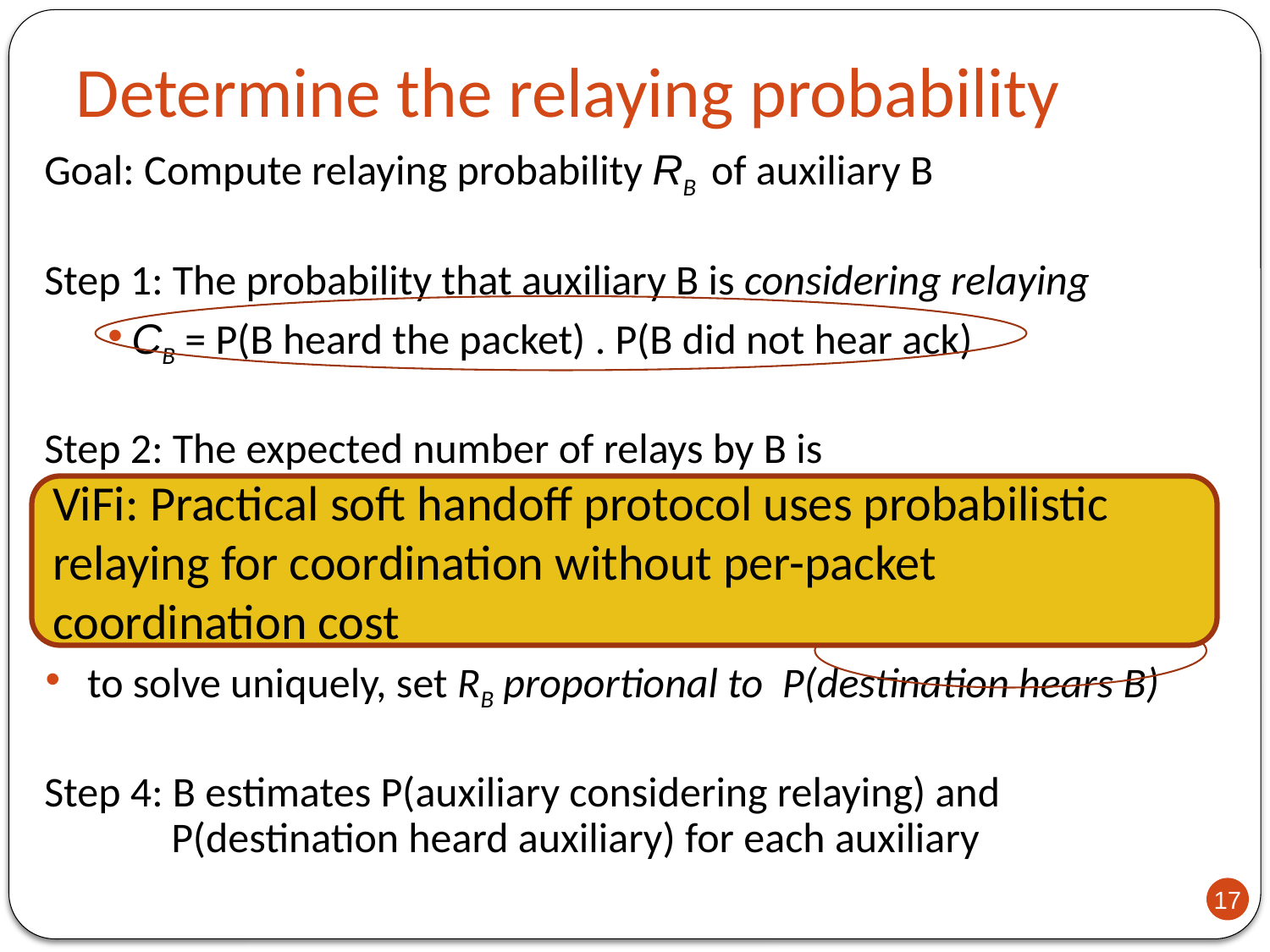

Determine the relaying probability

Goal: Compute relaying probability RB  of auxiliary B

Step 1: The probability that auxiliary B is considering relaying
CB = P(B heard the packet) . P(B did not hear ack)

Step 2: The expected number of relays by B is
 E(B) = CB ¢ RB

Step 3: Formulate ViFi probability equation, ∑ E(x) = 1, x 2 auxiliary
 to solve uniquely, set RB proportional to  P(destination hears B)

Step 4: B estimates P(auxiliary considering relaying) and     P(destination heard auxiliary) for each auxiliary

ViFi: Practical soft handoff protocol uses probabilistic relaying for coordination without per-packet coordination cost

17